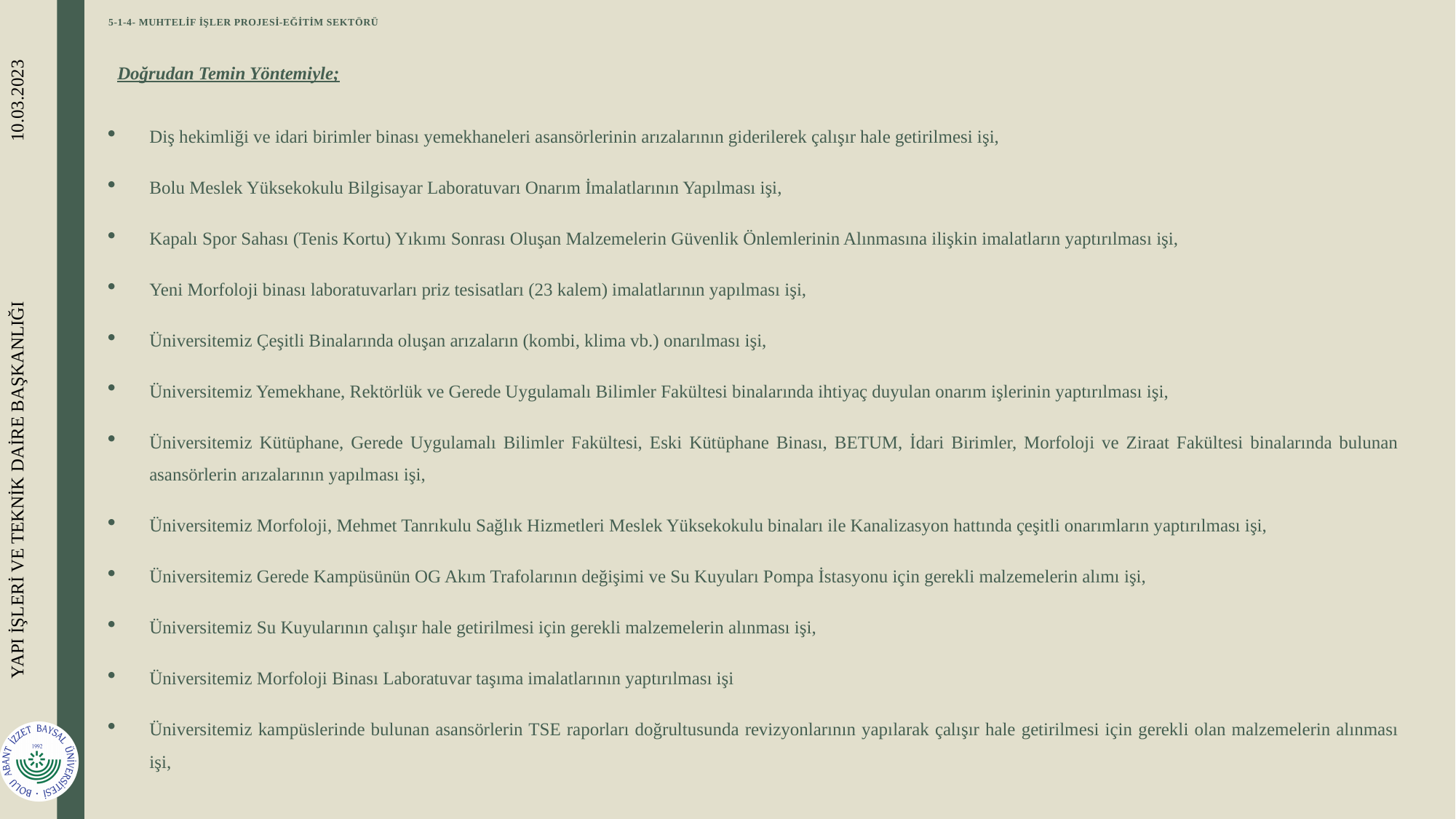

# 5-1-4- MUHTELİF İŞLER PROJESİ-EĞİTİM SEKTÖRÜ
Doğrudan Temin Yöntemiyle;
Diş hekimliği ve idari birimler binası yemekhaneleri asansörlerinin arızalarının giderilerek çalışır hale getirilmesi işi,
Bolu Meslek Yüksekokulu Bilgisayar Laboratuvarı Onarım İmalatlarının Yapılması işi,
Kapalı Spor Sahası (Tenis Kortu) Yıkımı Sonrası Oluşan Malzemelerin Güvenlik Önlemlerinin Alınmasına ilişkin imalatların yaptırılması işi,
Yeni Morfoloji binası laboratuvarları priz tesisatları (23 kalem) imalatlarının yapılması işi,
Üniversitemiz Çeşitli Binalarında oluşan arızaların (kombi, klima vb.) onarılması işi,
Üniversitemiz Yemekhane, Rektörlük ve Gerede Uygulamalı Bilimler Fakültesi binalarında ihtiyaç duyulan onarım işlerinin yaptırılması işi,
Üniversitemiz Kütüphane, Gerede Uygulamalı Bilimler Fakültesi, Eski Kütüphane Binası, BETUM, İdari Birimler, Morfoloji ve Ziraat Fakültesi binalarında bulunan asansörlerin arızalarının yapılması işi,
Üniversitemiz Morfoloji, Mehmet Tanrıkulu Sağlık Hizmetleri Meslek Yüksekokulu binaları ile Kanalizasyon hattında çeşitli onarımların yaptırılması işi,
Üniversitemiz Gerede Kampüsünün OG Akım Trafolarının değişimi ve Su Kuyuları Pompa İstasyonu için gerekli malzemelerin alımı işi,
Üniversitemiz Su Kuyularının çalışır hale getirilmesi için gerekli malzemelerin alınması işi,
Üniversitemiz Morfoloji Binası Laboratuvar taşıma imalatlarının yaptırılması işi
Üniversitemiz kampüslerinde bulunan asansörlerin TSE raporları doğrultusunda revizyonlarının yapılarak çalışır hale getirilmesi için gerekli olan malzemelerin alınması işi,